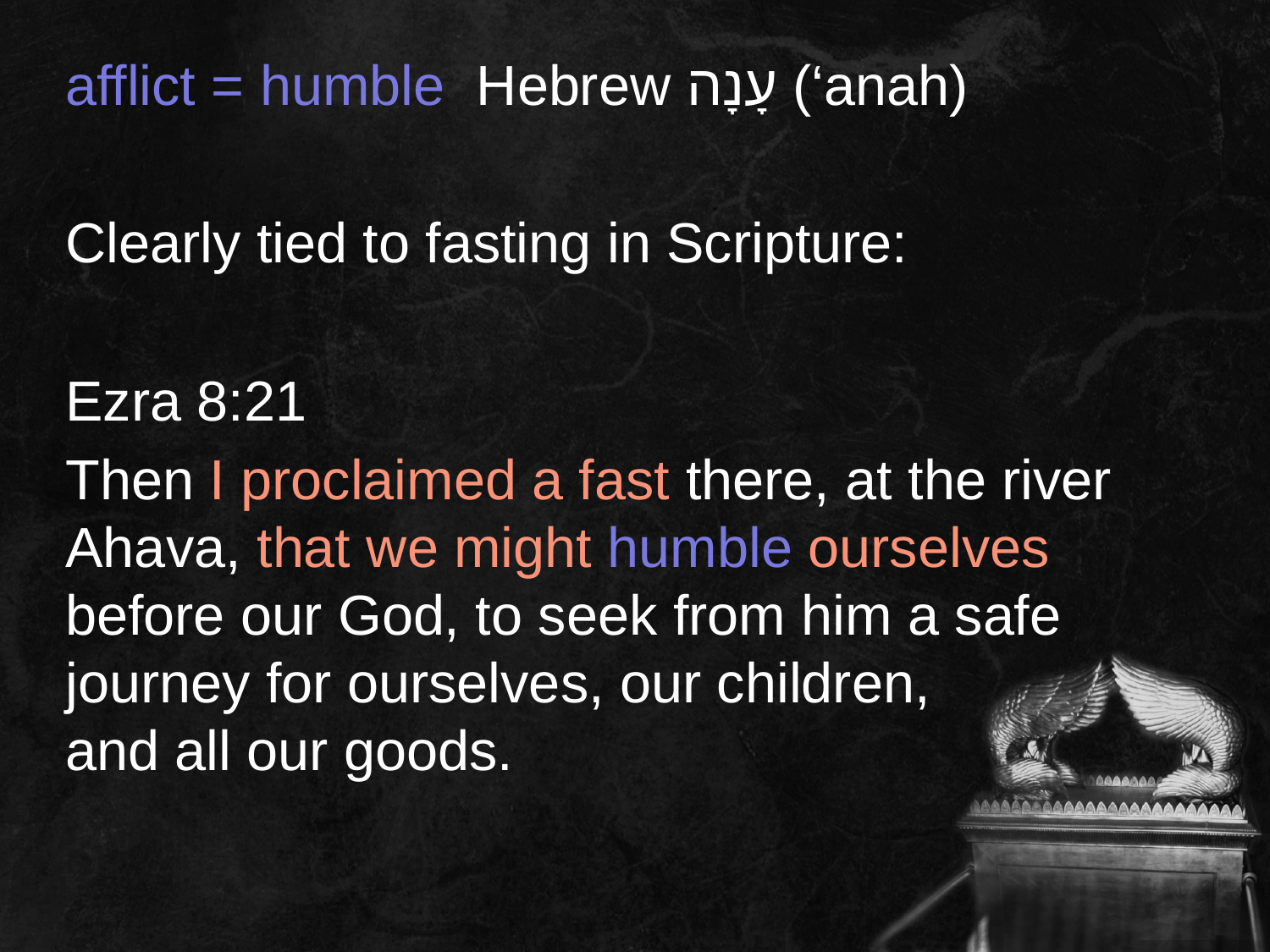

afflict = humble  Hebrew עָנָה (‘anah)

Clearly tied to fasting in Scripture:

Ezra 8:21
Then I proclaimed a fast there, at the river Ahava, that we might humble ourselves before our God, to seek from him a safe journey for ourselves, our children,
and all our goods.